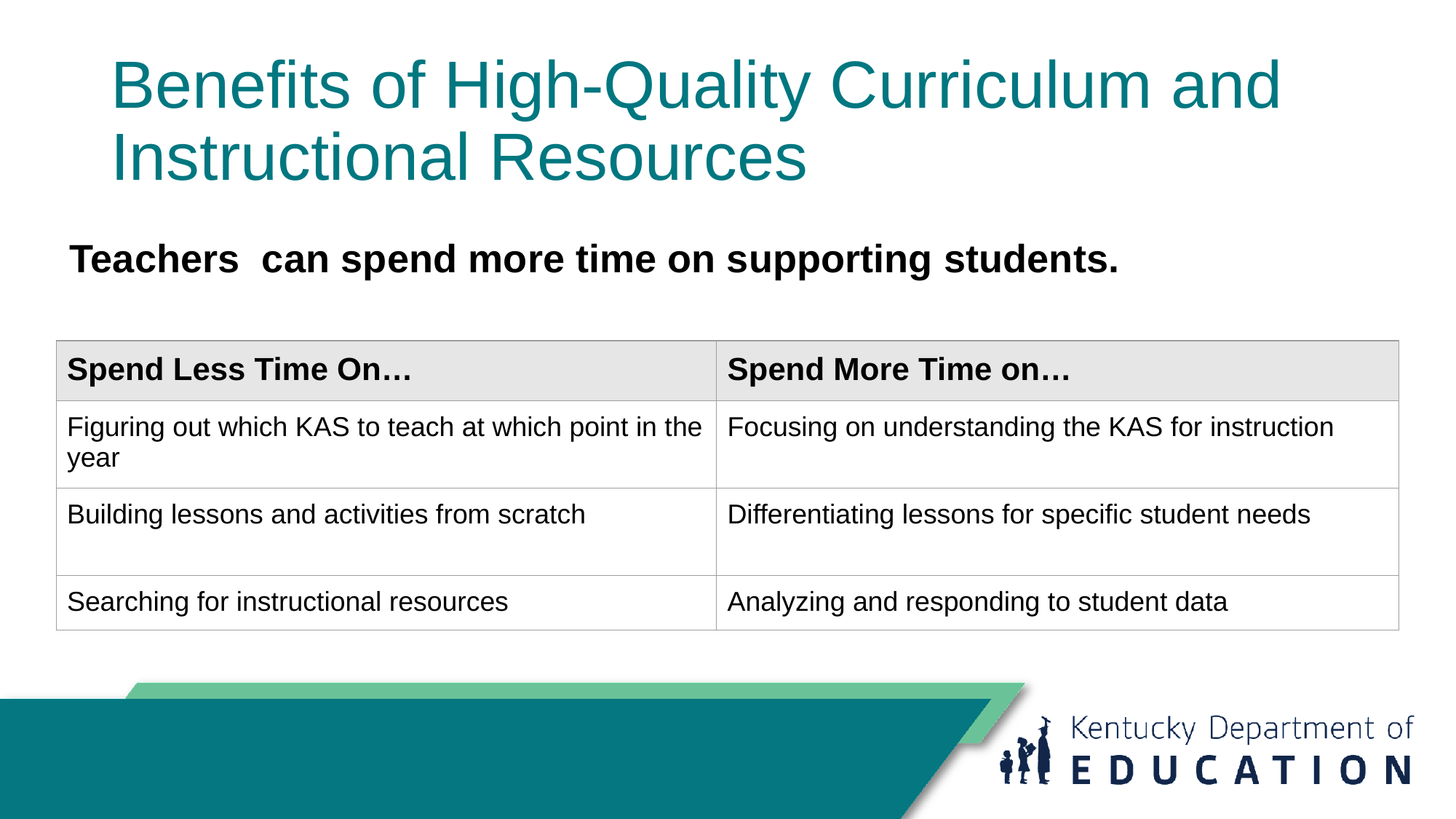

# Benefits of High-Quality Curriculum and Instructional Resources
Teachers  can spend more time on supporting students.
| Spend Less Time On… | Spend More Time on… |
| --- | --- |
| Figuring out which KAS to teach at which point in the year | Focusing on understanding the KAS for instruction |
| Building lessons and activities from scratch | Differentiating lessons for specific student needs |
| Searching for instructional resources | Analyzing and responding to student data |